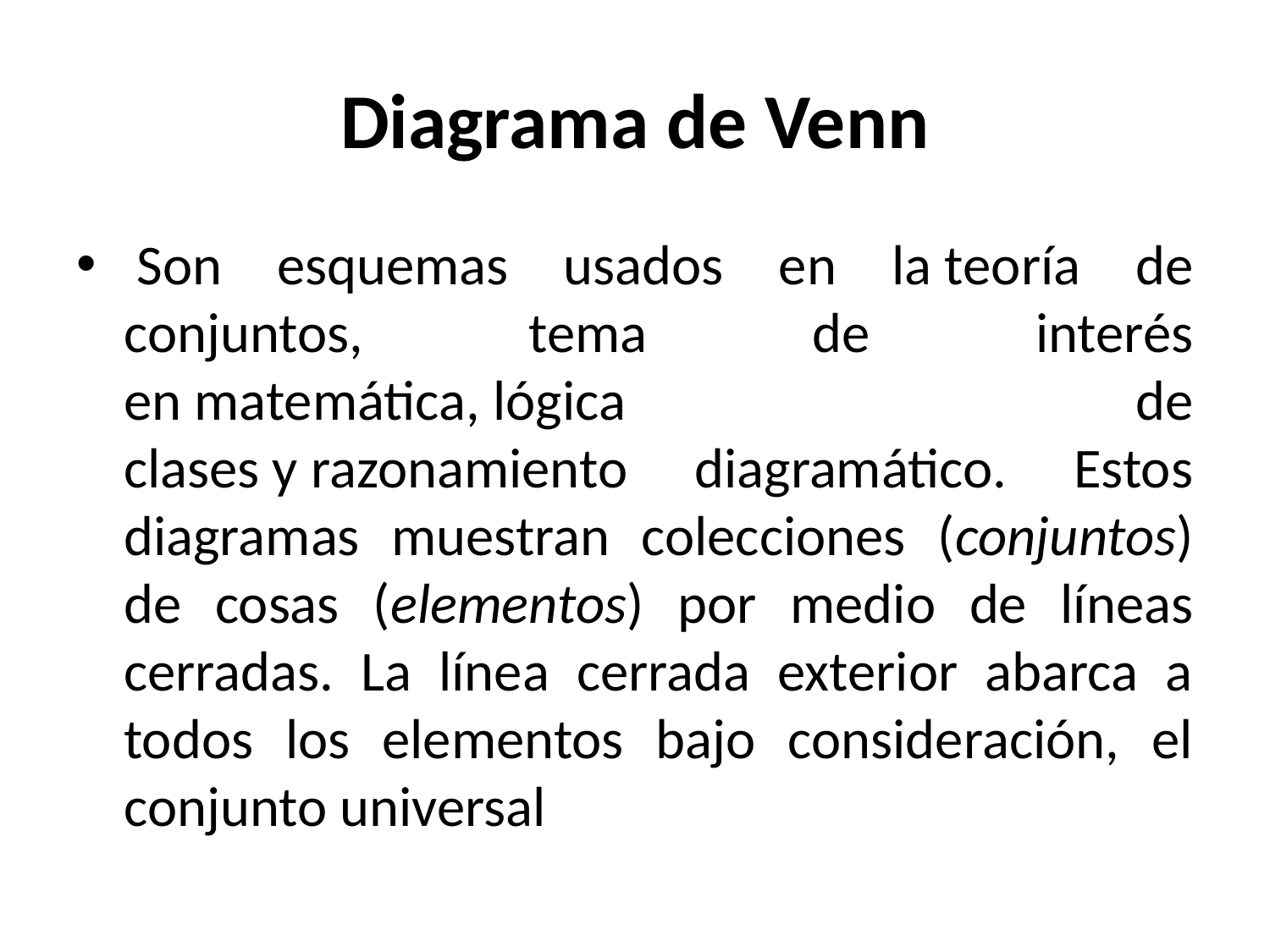

# Diagrama de Venn
 Son esquemas usados en la teoría de conjuntos, tema de interés en matemática, lógica de clases y razonamiento diagramático. Estos diagramas muestran colecciones (conjuntos) de cosas (elementos) por medio de líneas cerradas. La línea cerrada exterior abarca a todos los elementos bajo consideración, el conjunto universal